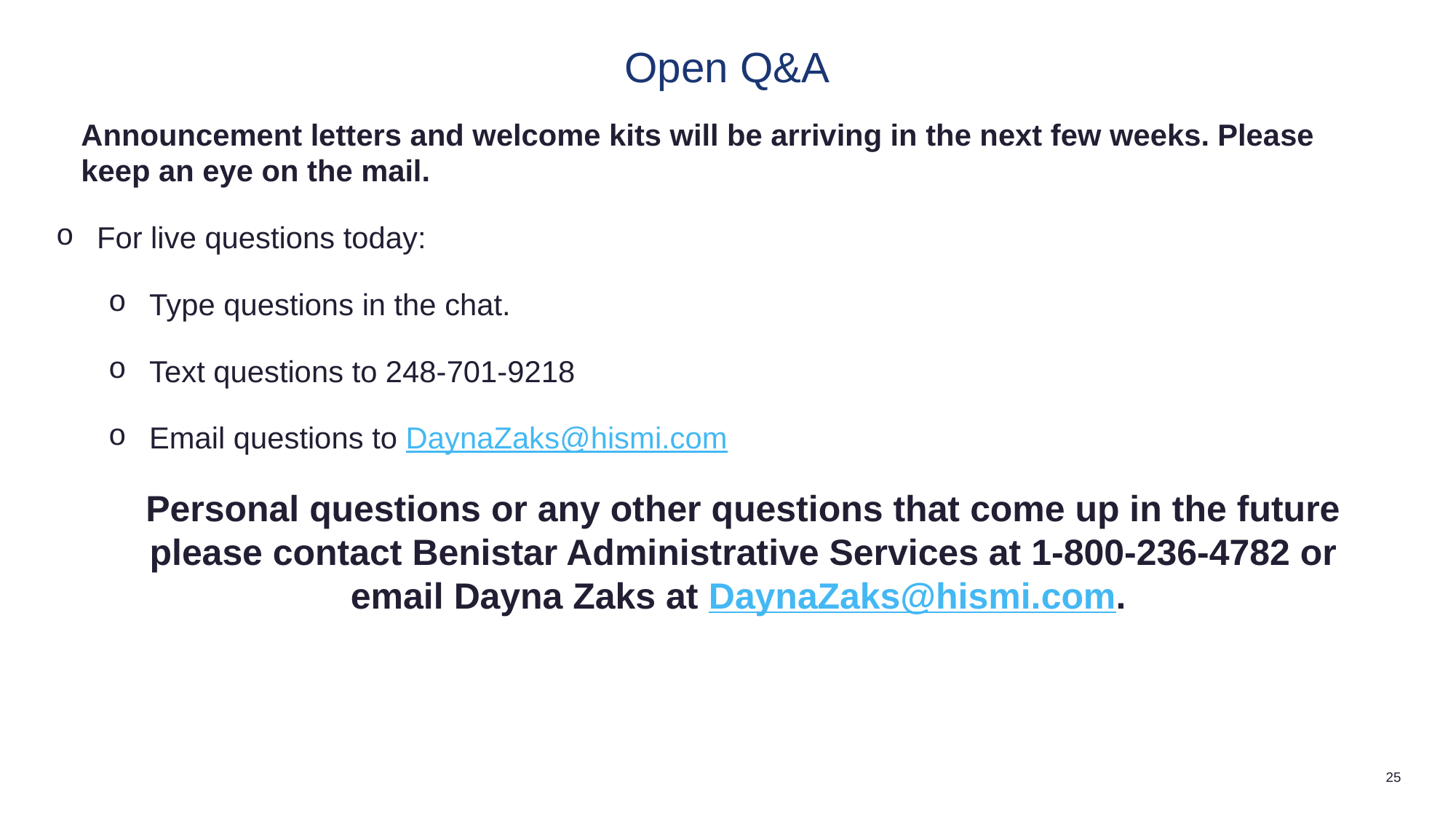

# Open Q&A
Announcement letters and welcome kits will be arriving in the next few weeks. Please keep an eye on the mail.
For live questions today:
Type questions in the chat.
Text questions to 248-701-9218
Email questions to DaynaZaks@hismi.com
Personal questions or any other questions that come up in the future please contact Benistar Administrative Services at 1-800-236-4782 or email Dayna Zaks at DaynaZaks@hismi.com.